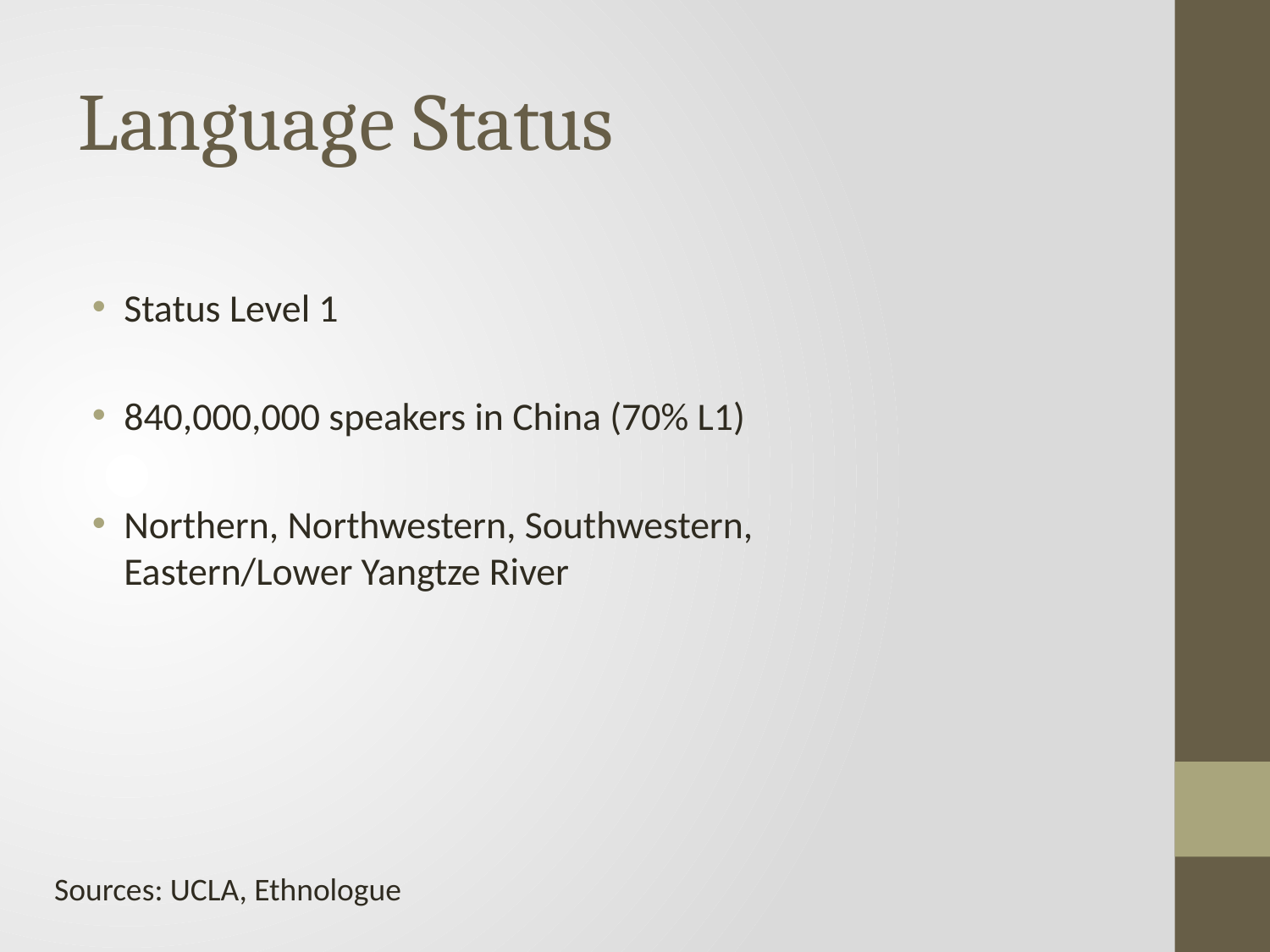

# Language Status

Status Level 1

840,000,000 speakers in China (70% L1)

Northern, Northwestern, Southwestern, Eastern/Lower Yangtze River

Sources: UCLA, Ethnologue